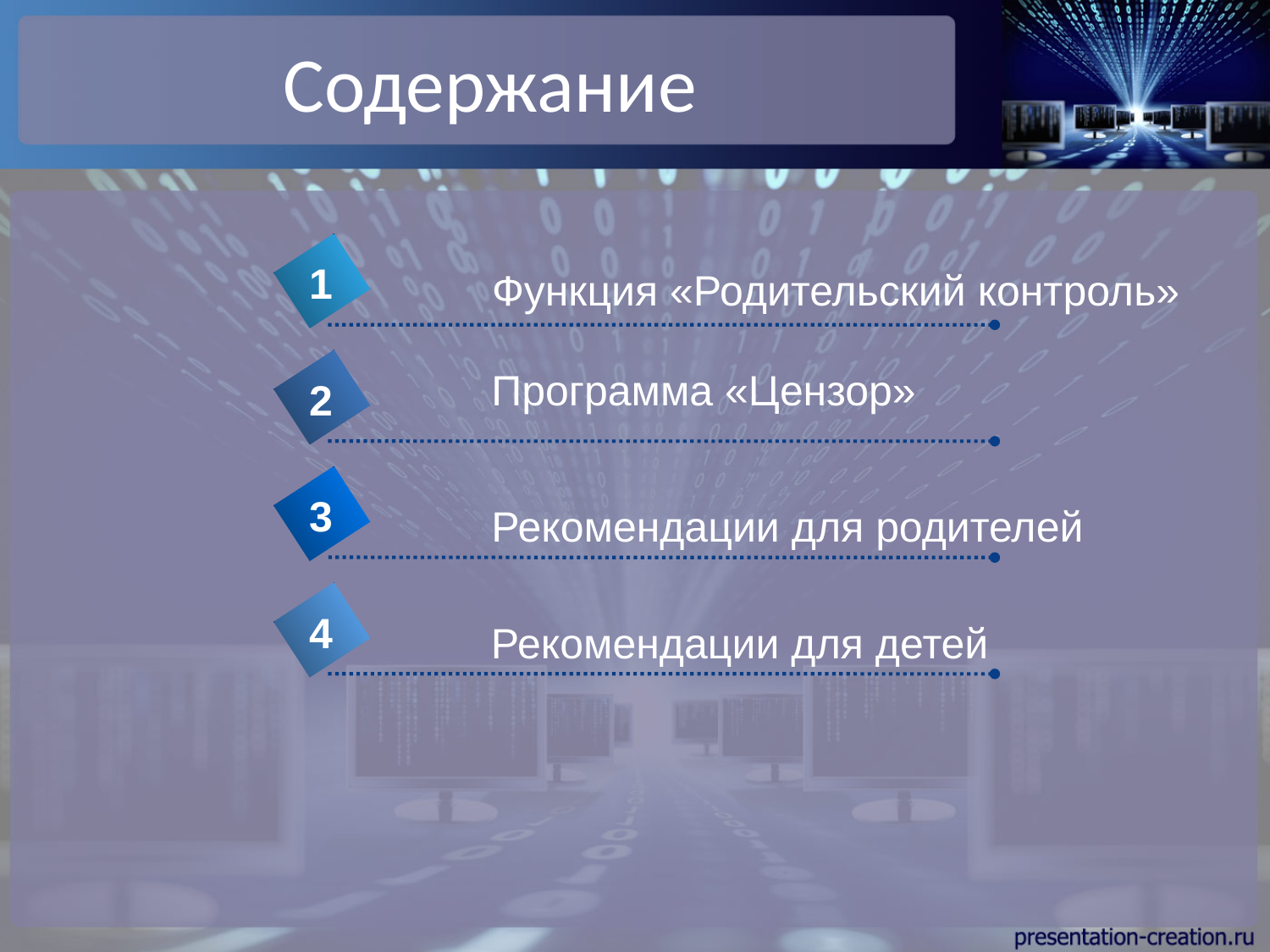

# Содержание

1
Функция «Родительский контроль»

Программа «Цензор»

2

3
Рекомендации для родителей

4
Рекомендации для детей